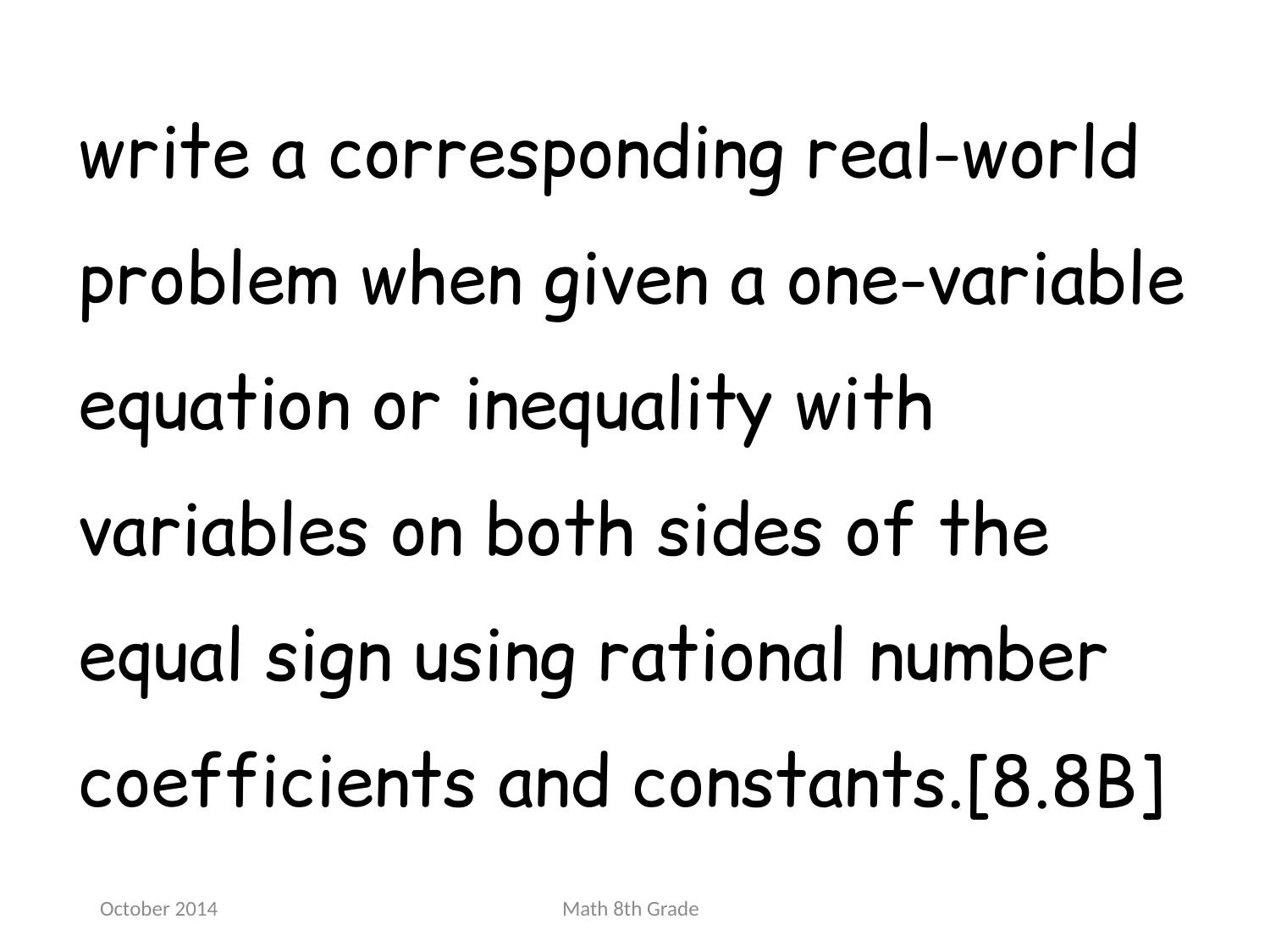

write a corresponding real-world problem when given a one-variable equation or inequality with variables on both sides of the equal sign using rational number coefficients and constants.[8.8B]
October 2014
Math 8th Grade